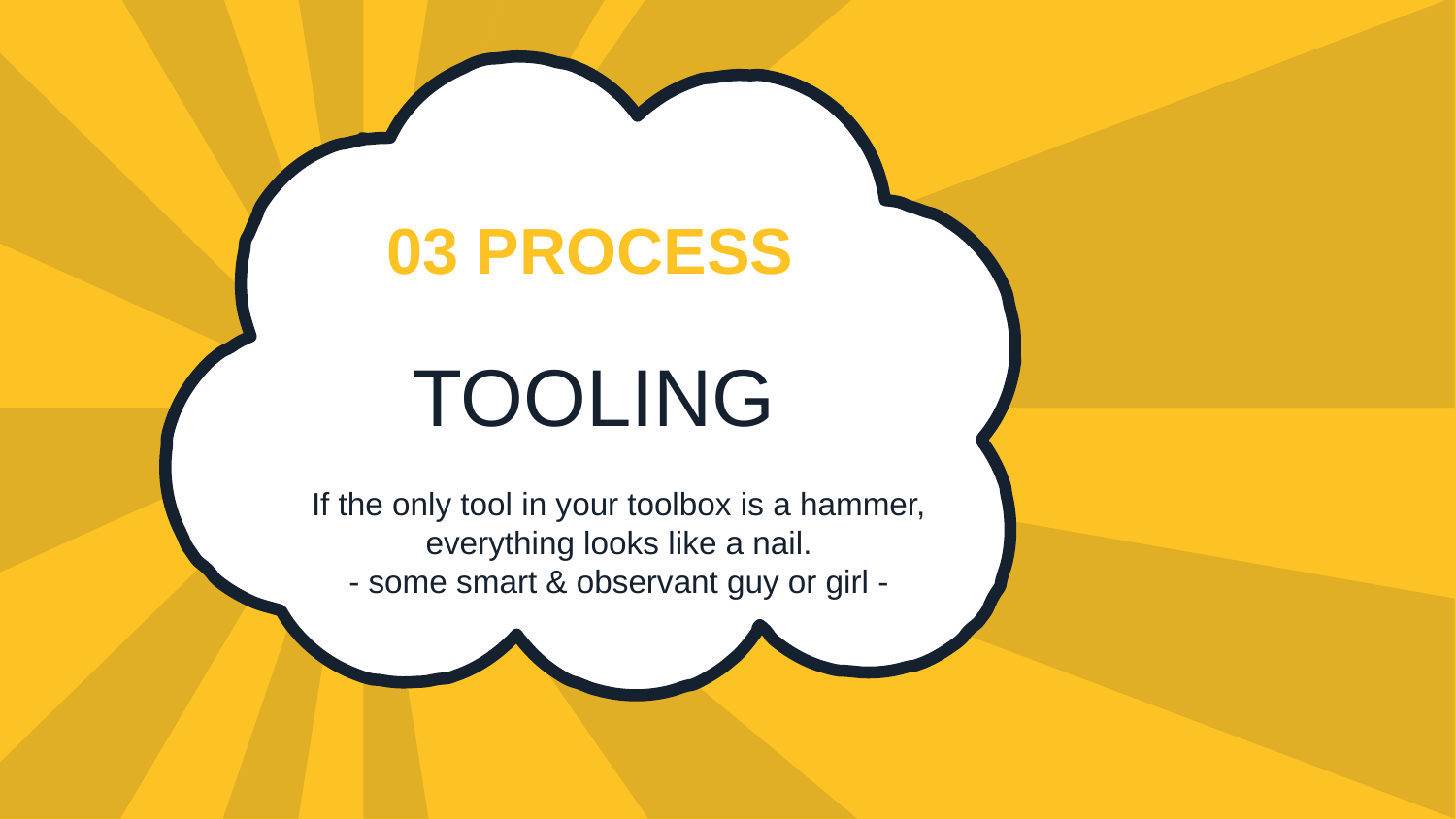

03 PROCESS
# TOOLING
If the only tool in your toolbox is a hammer, everything looks like a nail.
- some smart & observant guy or girl -